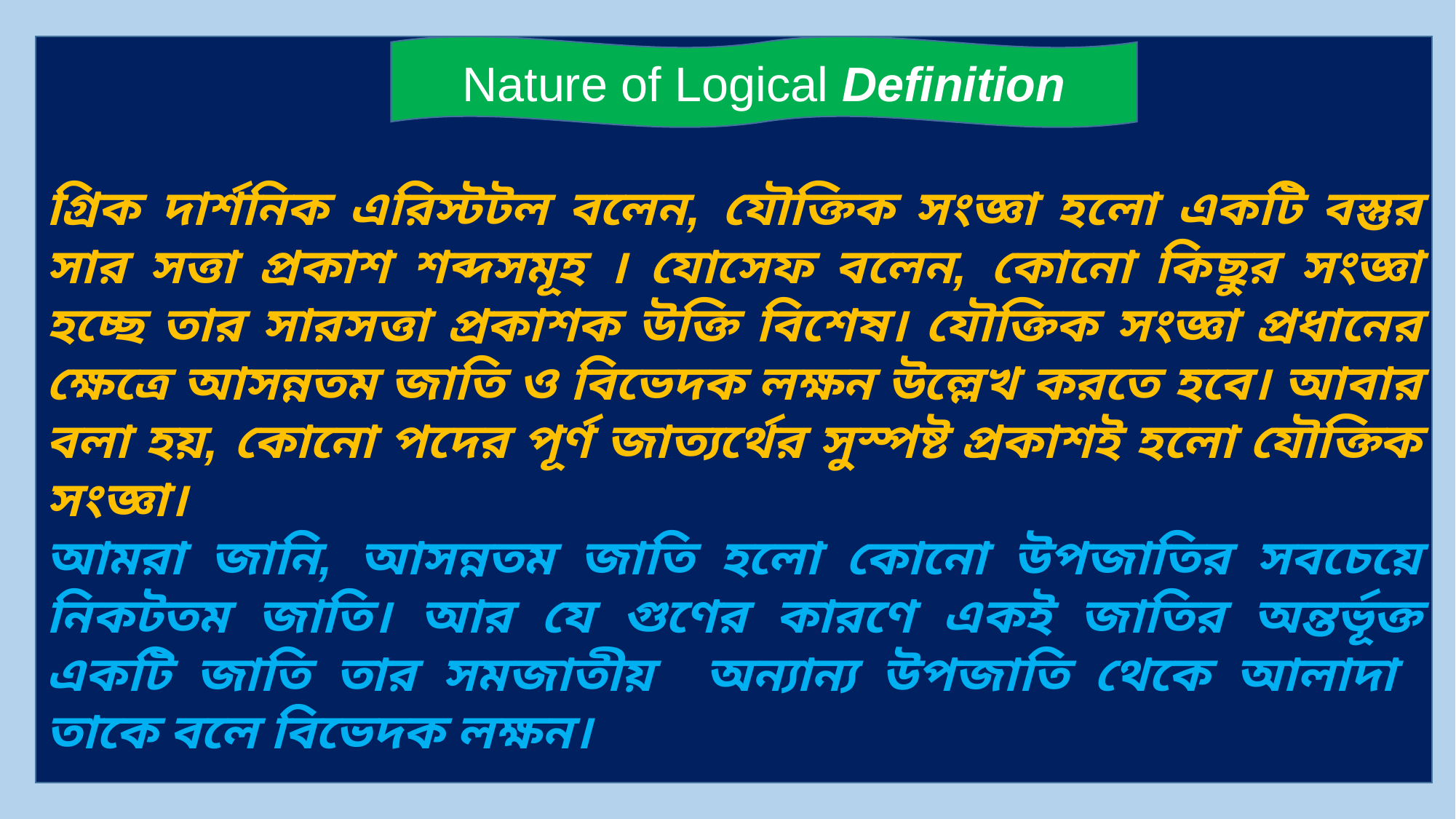

গ্রিক দার্শনিক এরিস্টটল বলেন, যৌক্তিক সংজ্ঞা হলো একটি বস্তুর সার সত্তা প্রকাশ শব্দসমূহ । যোসেফ বলেন, কোনো কিছুর সংজ্ঞা হচ্ছে তার সারসত্তা প্রকাশক উক্তি বিশেষ। যৌক্তিক সংজ্ঞা প্রধানের ক্ষেত্রে আসন্নতম জাতি ও বিভেদক লক্ষন উল্লেখ করতে হবে। আবার বলা হয়, কোনো পদের পূর্ণ জাত্যর্থের সুস্পষ্ট প্রকাশই হলো যৌক্তিক সংজ্ঞা।
আমরা জানি, আসন্নতম জাতি হলো কোনো উপজাতির সবচেয়ে নিকটতম জাতি। আর যে গুণের কারণে একই জাতির অন্তর্ভূক্ত একটি জাতি তার সমজাতীয়  অন্যান্য উপজাতি থেকে আলাদা  তাকে বলে বিভেদক লক্ষন।

Nature of Logical Definition